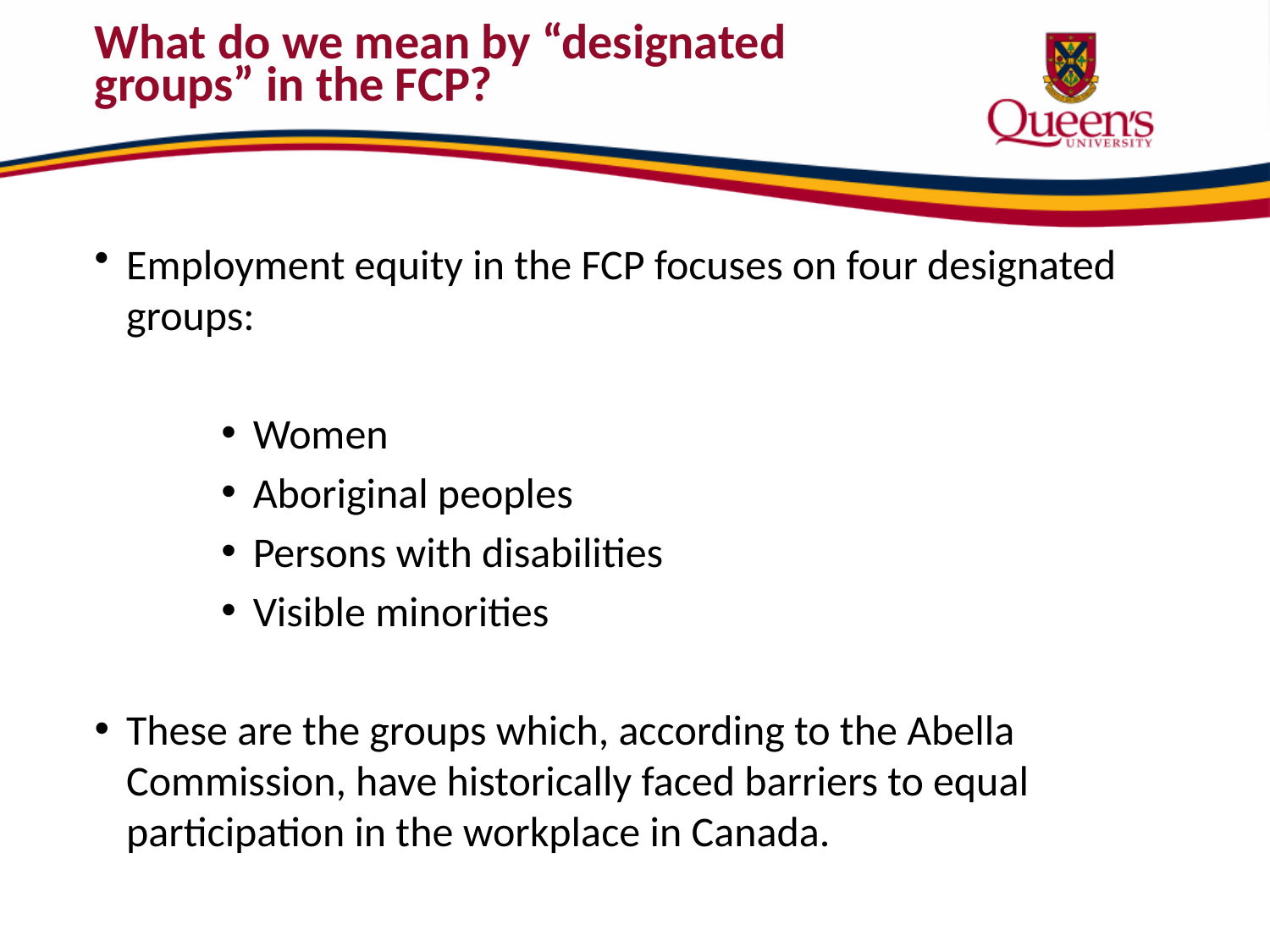

# What do we mean by “designated groups” in the FCP?
Employment equity in the FCP focuses on four designated groups:

Women
Aboriginal peoples
Persons with disabilities
Visible minorities

These are the groups which, according to the Abella Commission, have historically faced barriers to equal participation in the workplace in Canada.